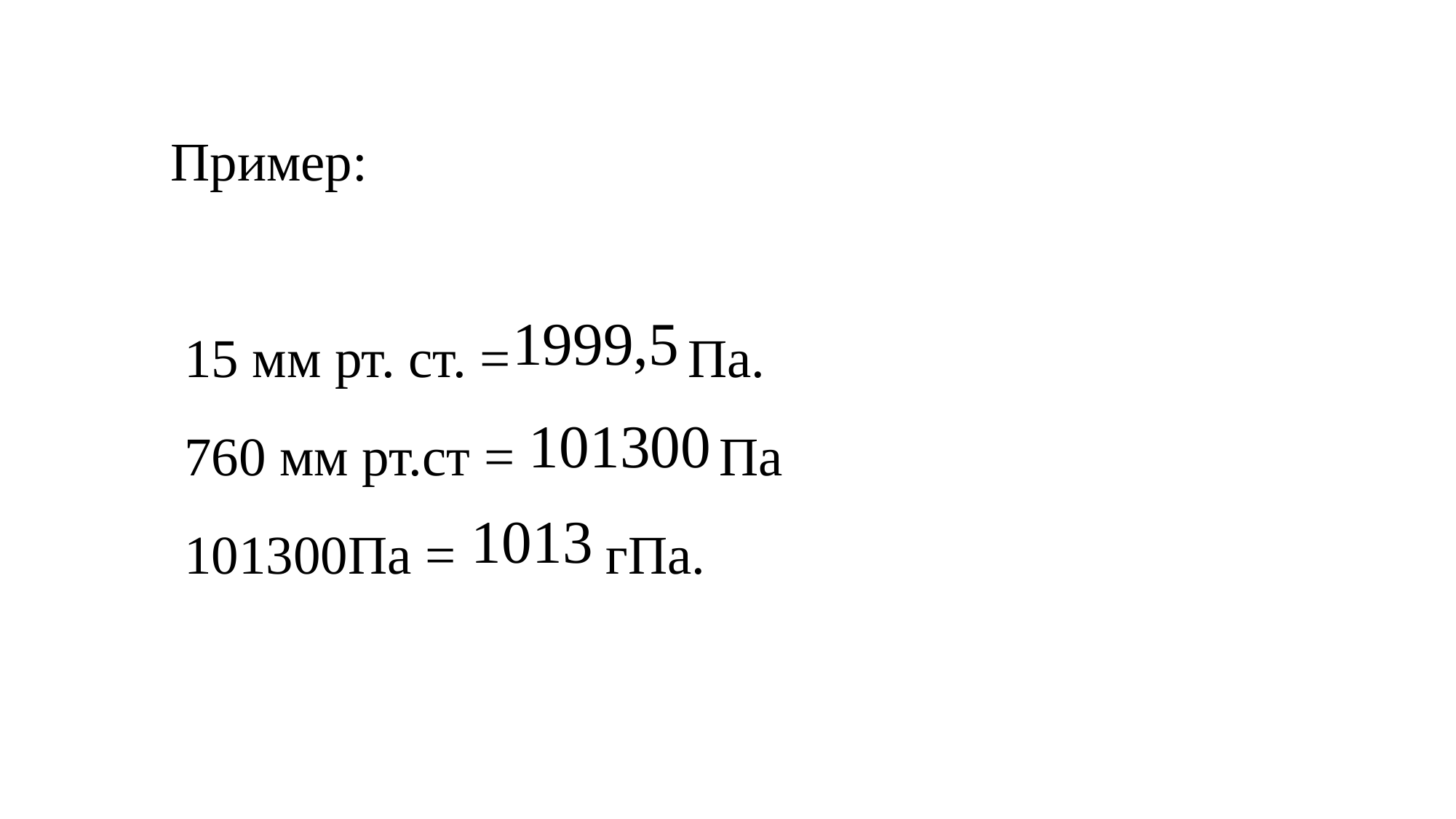

Пример:

 15 мм рт. ст. =             Па.
 760 мм рт.ст =               Па
 101300Па =           гПа.

1999,5
101300
1013